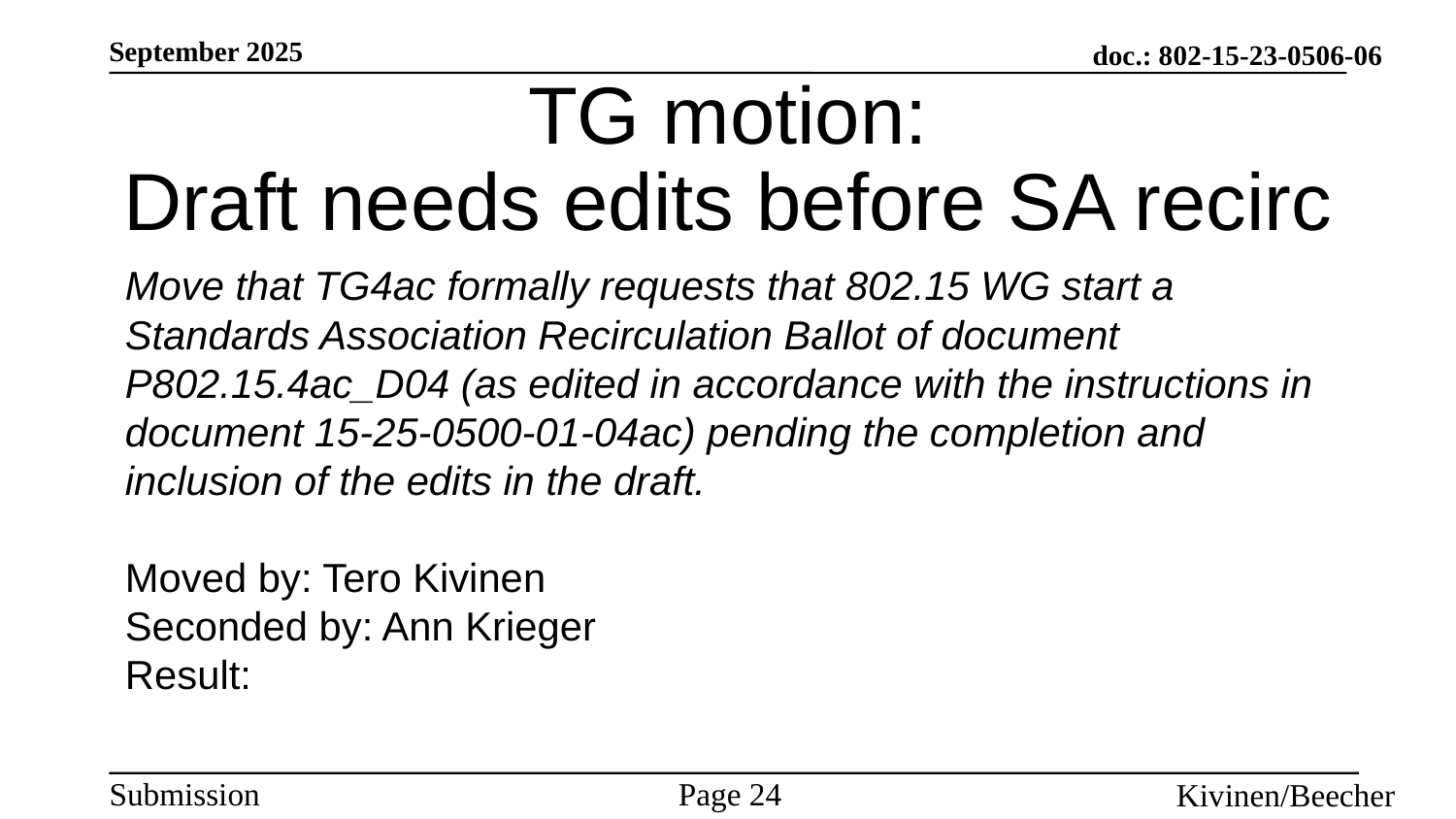

# TG motion: Draft needs edits before SA recirc
Move that TG4ac formally requests that 802.15 WG start a Standards Association Recirculation Ballot of document P802.15.4ac_D04 (as edited in accordance with the instructions in document 15-25-0500-01-04ac) pending the completion and inclusion of the edits in the draft.

Moved by: Tero Kivinen
Seconded by: Ann Krieger
Result: